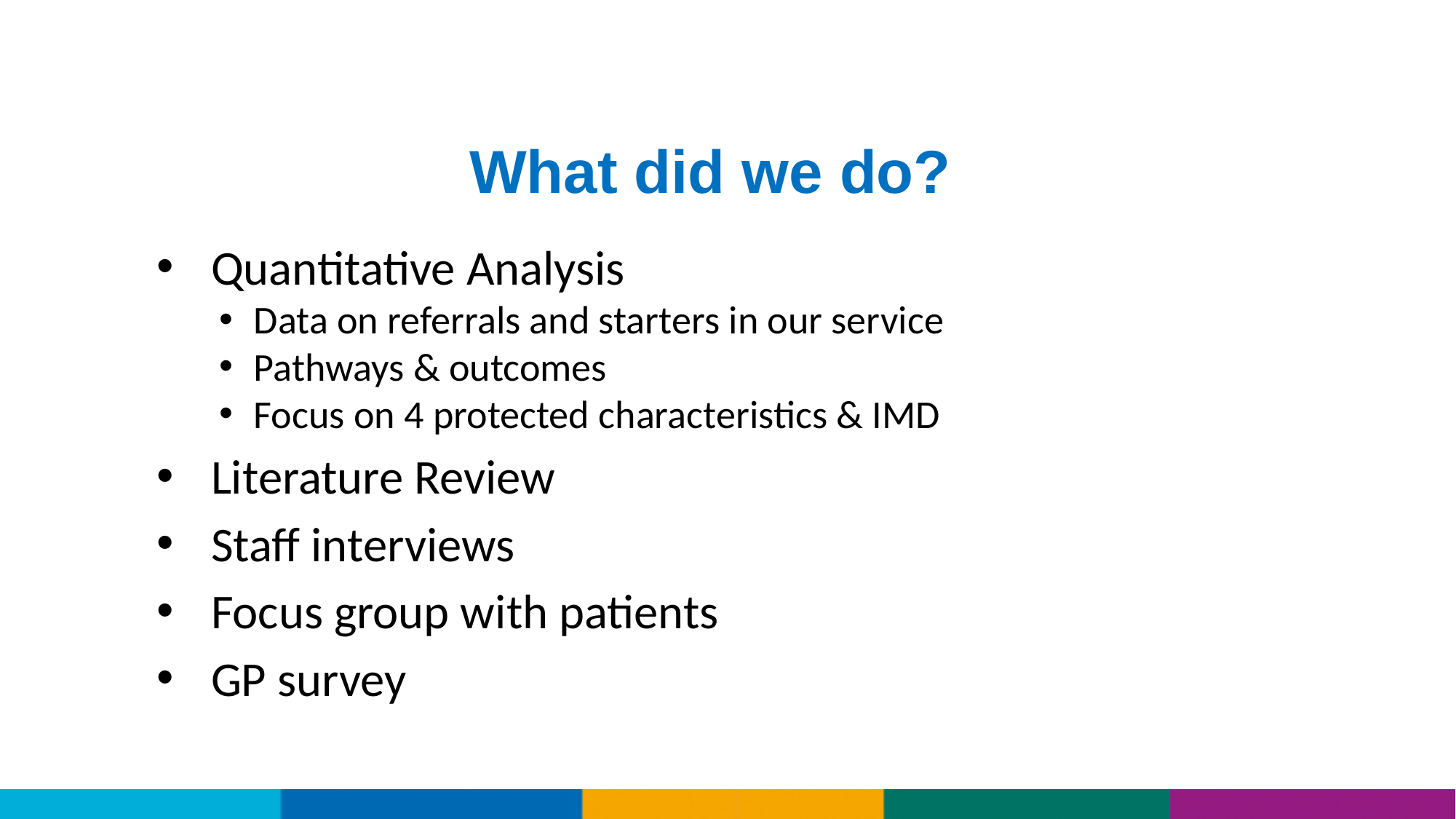

What did we do?
Quantitative Analysis
Data on referrals and starters in our service
Pathways & outcomes
Focus on 4 protected characteristics & IMD
Literature Review
Staff interviews
Focus group with patients
GP survey